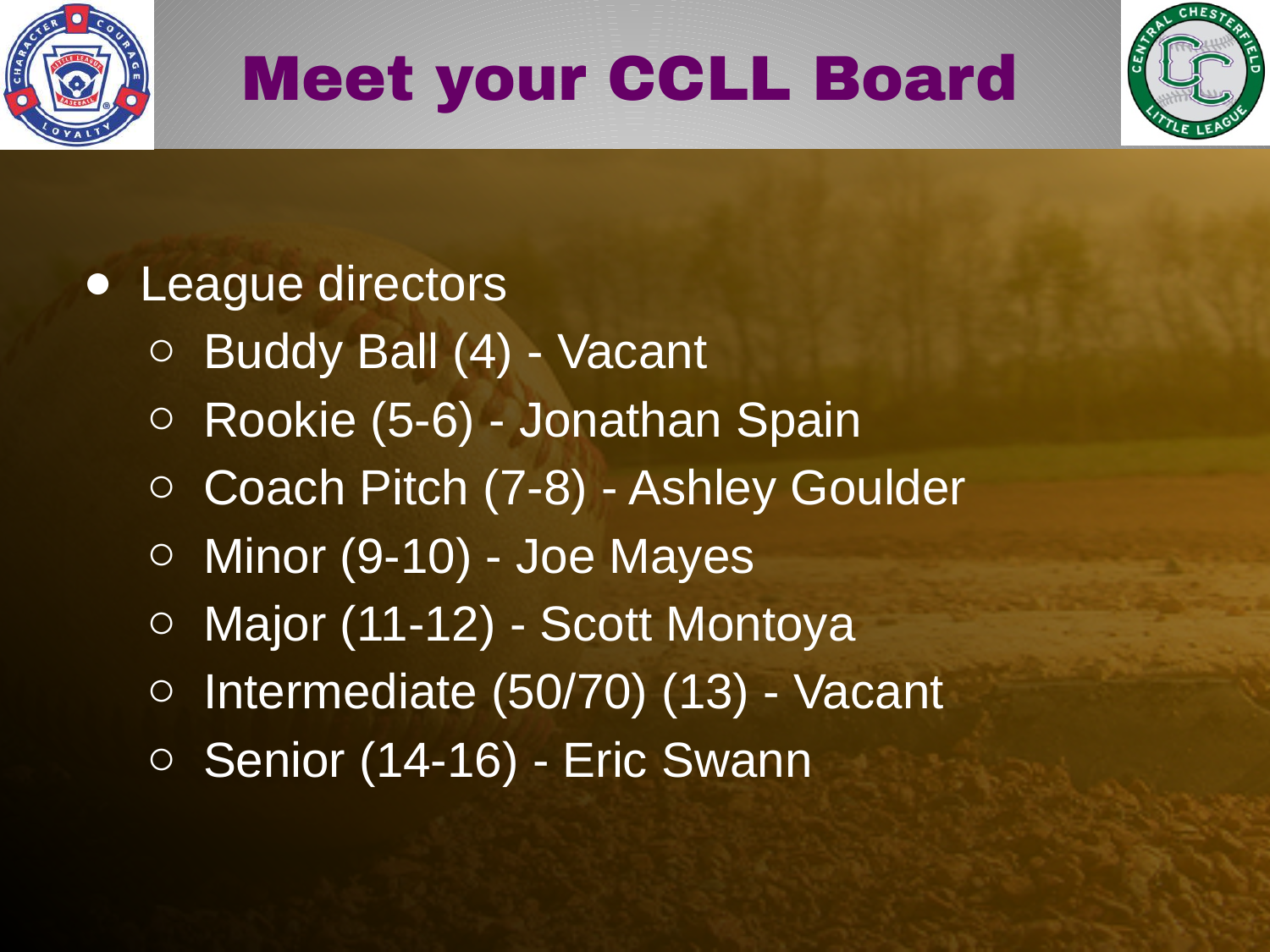

Meet your CCLL Board
# League directors
Buddy Ball (4) - Vacant
Rookie (5-6) - Jonathan Spain
Coach Pitch (7-8) - Ashley Goulder
Minor (9-10) - Joe Mayes
Major (11-12) - Scott Montoya
Intermediate (50/70) (13) - Vacant
Senior (14-16) - Eric Swann